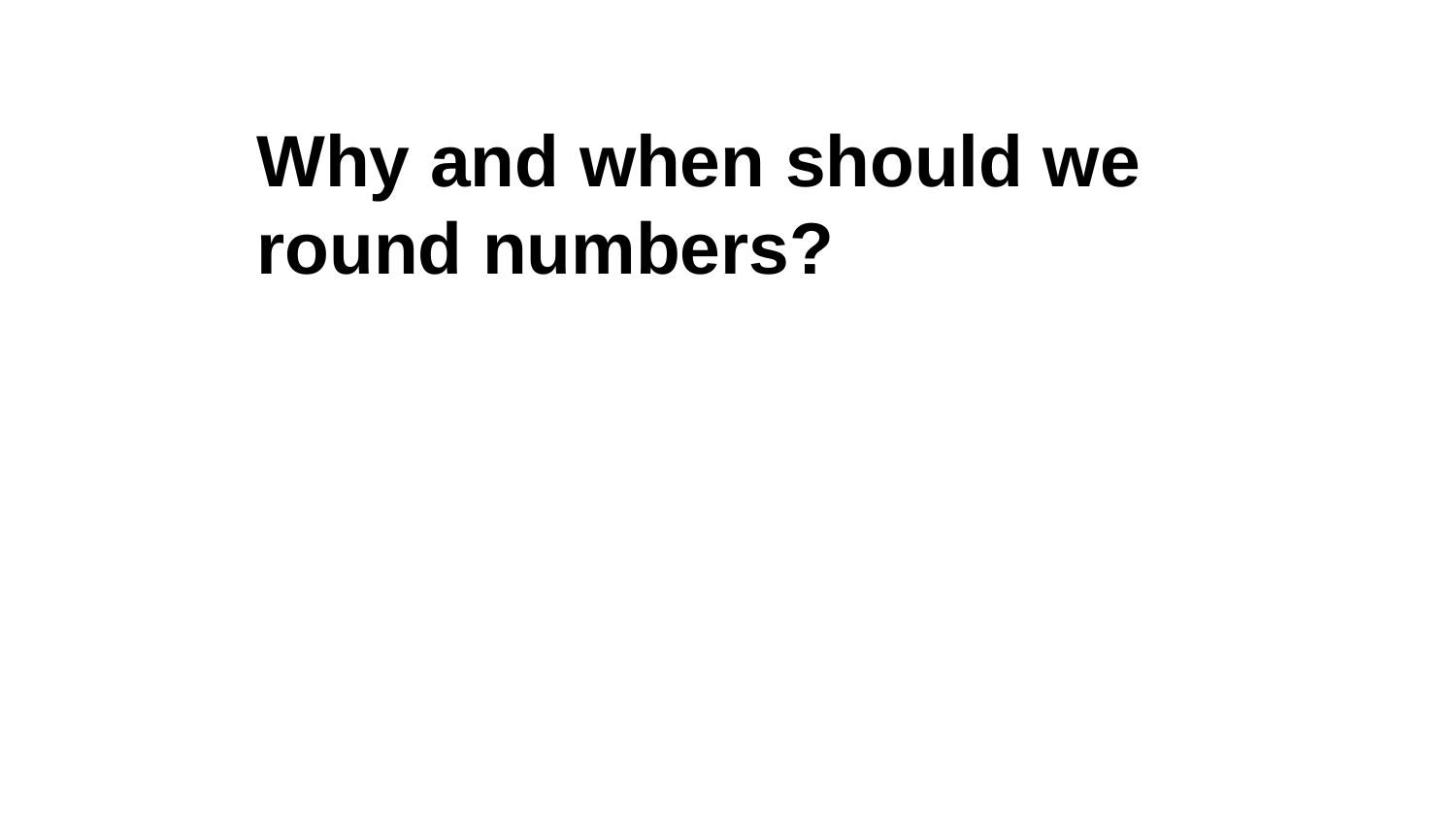

Why and when should we round numbers?